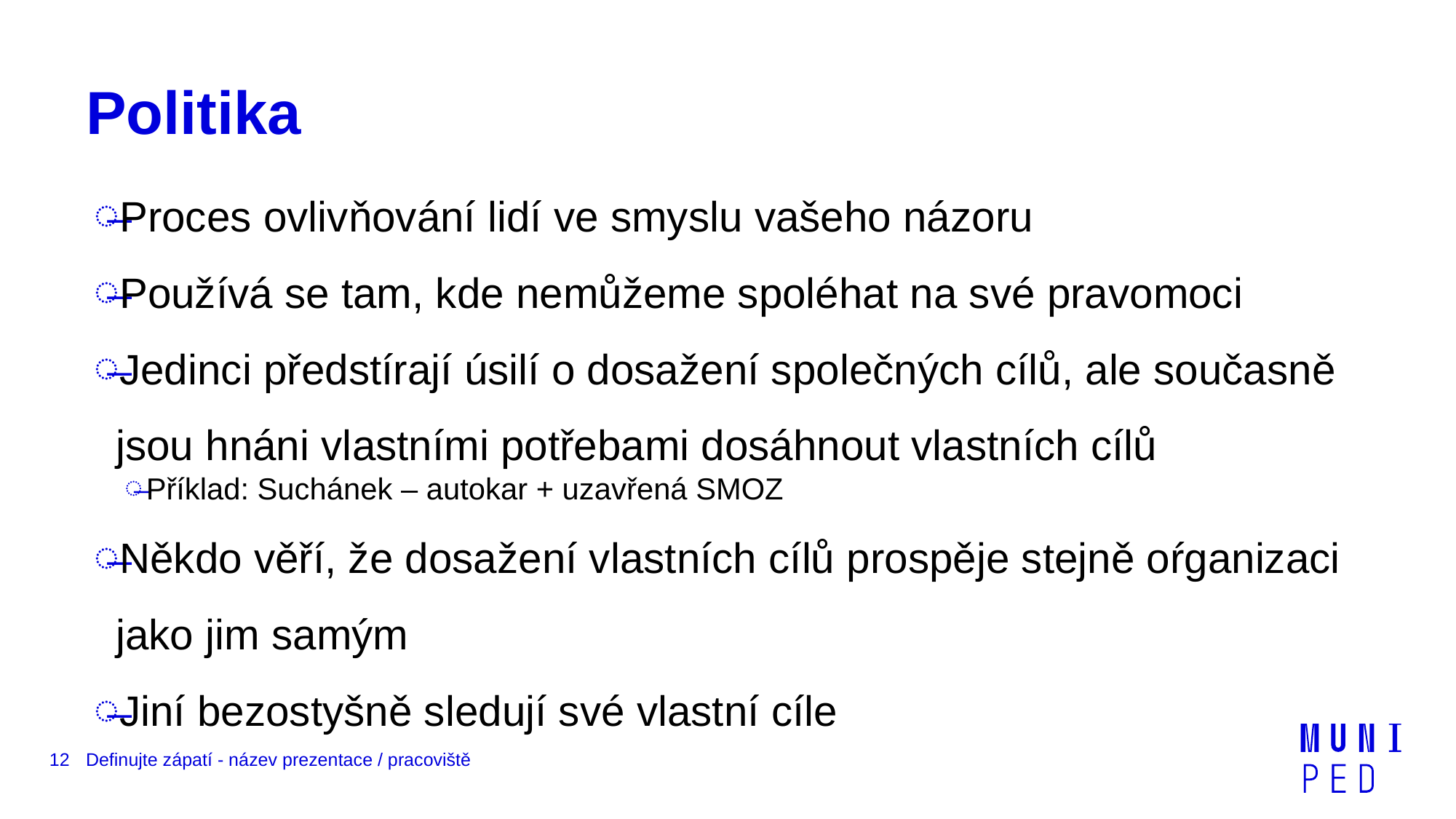

# Politika
Proces ovlivňování lidí ve smyslu vašeho názoru
Používá se tam, kde nemůžeme spoléhat na své pravomoci
Jedinci předstírají úsilí o dosažení společných cílů, ale současně jsou hnáni vlastními potřebami dosáhnout vlastních cílů
Příklad: Suchánek – autokar + uzavřená SMOZ
Někdo věří, že dosažení vlastních cílů prospěje stejně oŕganizaci jako jim samým
Jiní bezostyšně sledují své vlastní cíle

12
Definujte zápatí - název prezentace / pracoviště